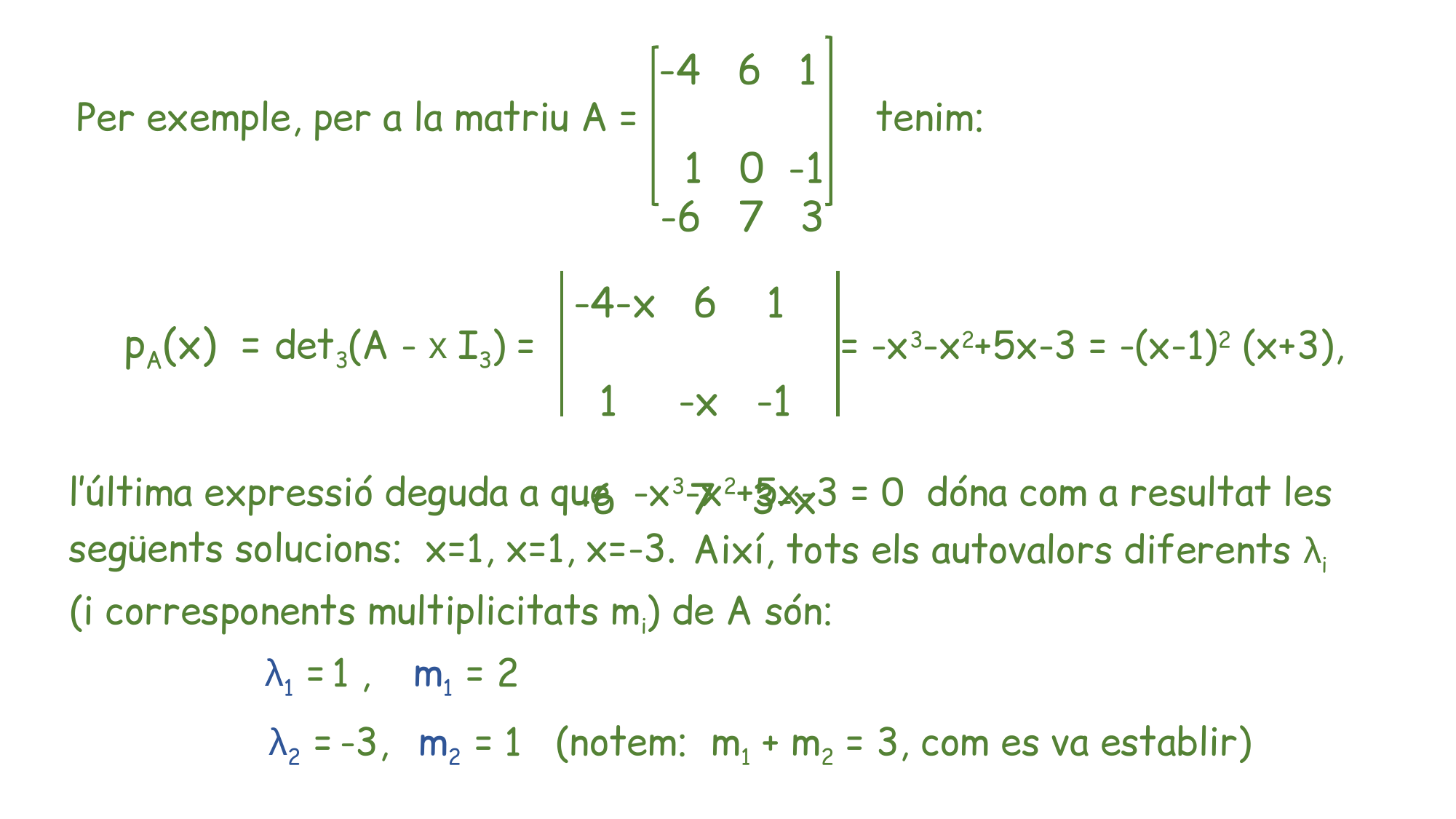

Per exemple, per a la matriu A =                     tenim:

 -4   6   1
   1   0  -1
 -6   7   3

pA(x)  = det3(A - x I3) =                           = -x3-x2+5x-3 = -(x-1)2 (x+3),

 -4-x   6    1
   1     -x   -1
 -6      7   3-x

l’última expressió deguda a que  -x3-x2+5x-3 = 0  dóna com a resultat les
següents solucions:  x=1, x=1, x=-3.

                                                         Així, tots els autovalors diferents λi
   (i corresponents multiplicitats mi) de A són:
                   λ1  = 1 ,     m1  = 2
               λ2  = -3,   m2  = 1   (notem:  m1 + m2 = 3, com es va establir)